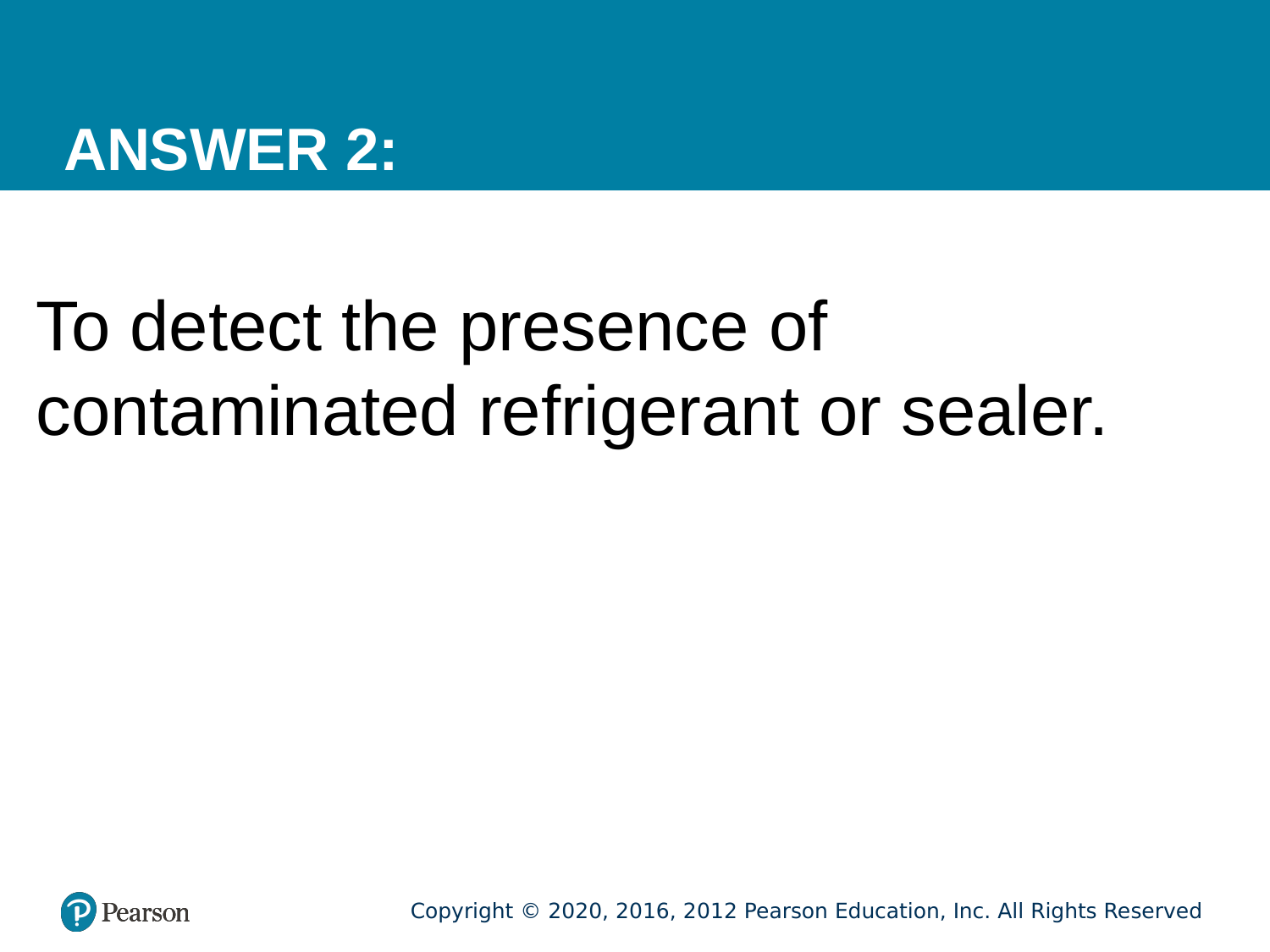

# ANSWER 2:
To detect the presence of contaminated refrigerant or sealer.